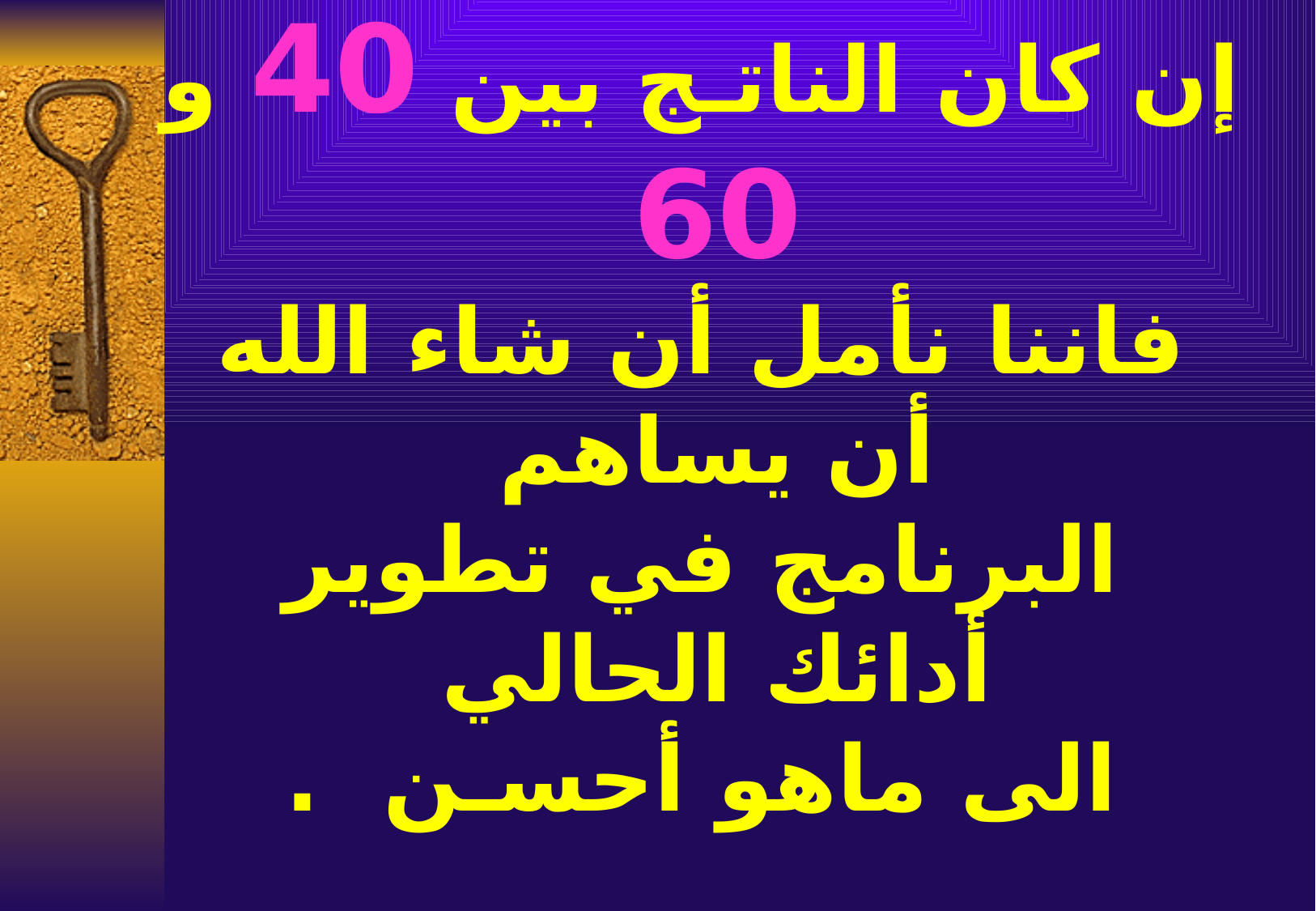

# إن كان الناتـج بين 40 و 60 فاننا نأمل أن شاء الله أن يساهم البرنامج في تطوير أدائك الحالي الى ماهو أحسـن  .